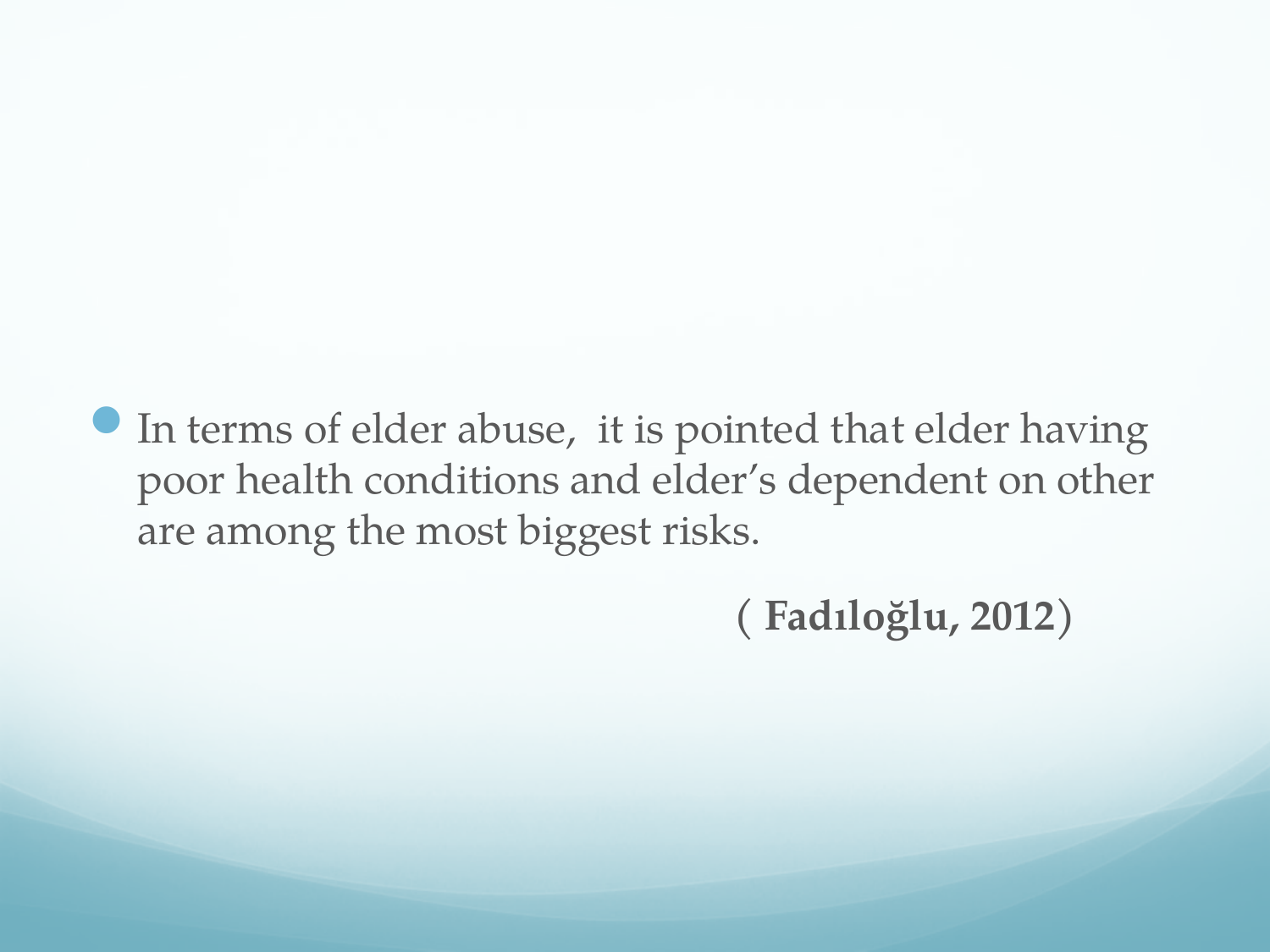

#

In terms of elder abuse,  it is pointed that elder having poor health conditions and elder’s dependent on other  are among the most biggest risks.
                                                          ( Fadıloğlu, 2012)